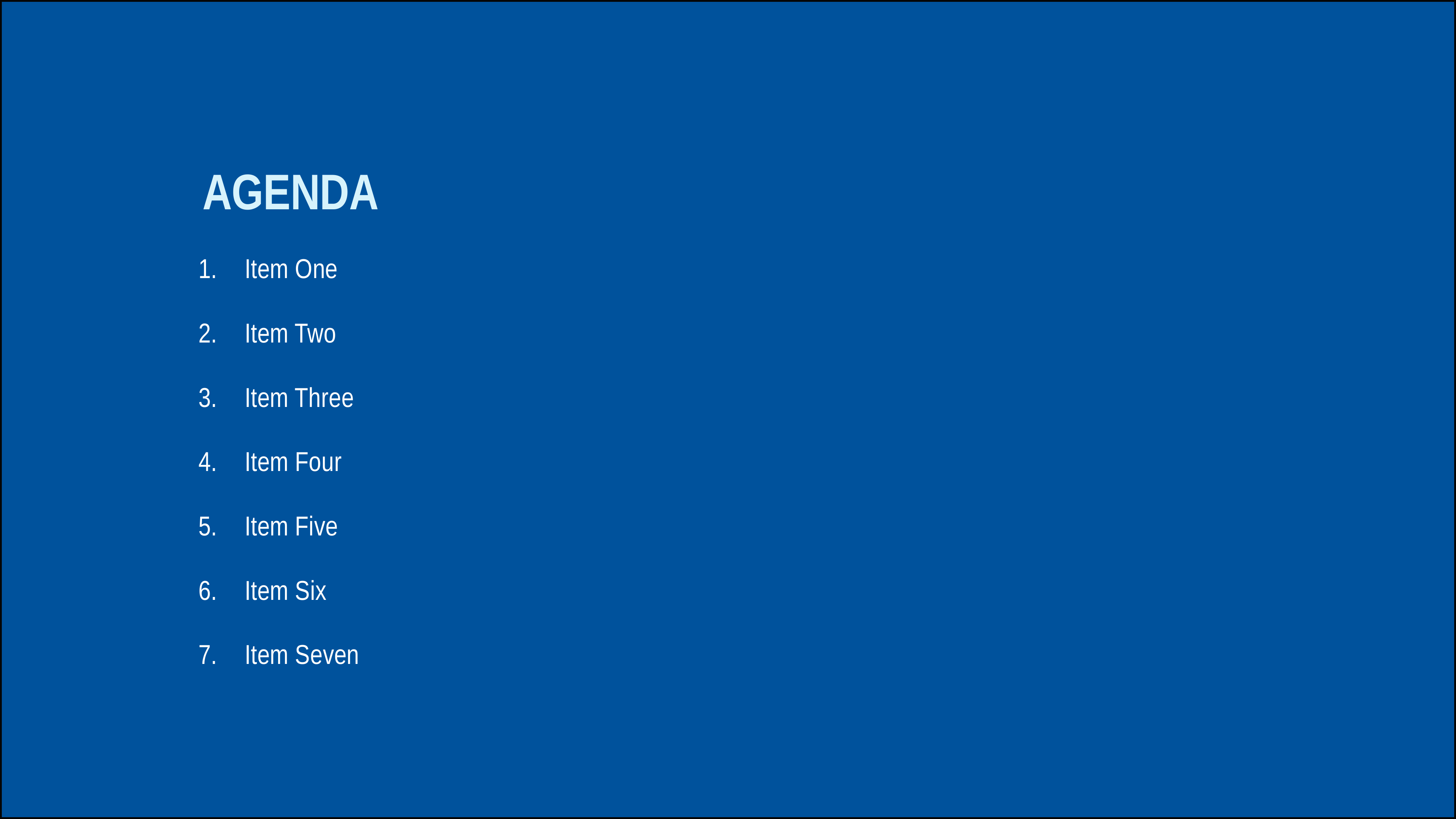

AGENDA
Item One
Item Two
Item Three
Item Four
Item Five
Item Six
Item Seven